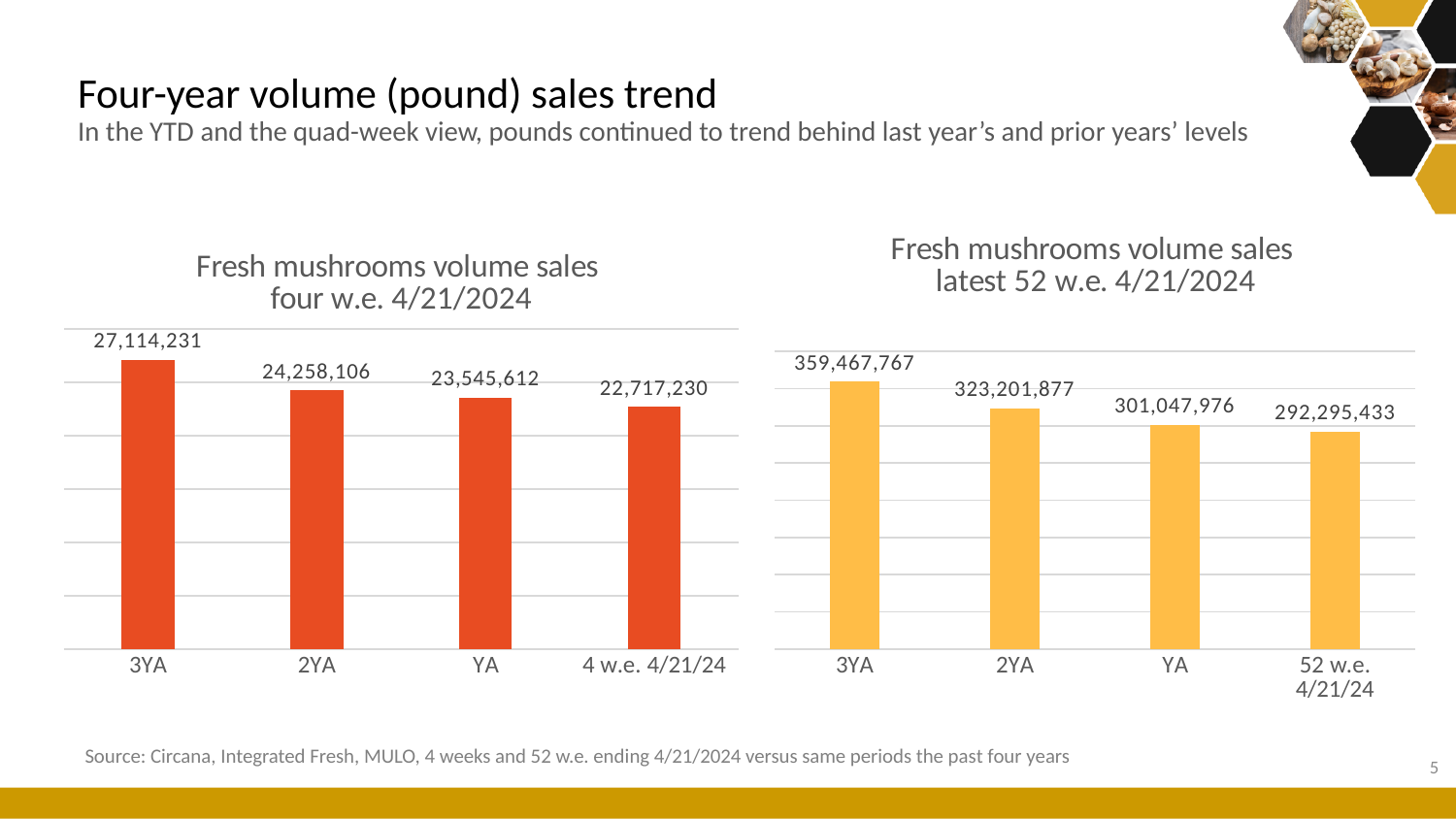

# Four-year volume (pound) sales trend In the YTD and the quad-week view, pounds continued to trend behind last year’s and prior years’ levels

### Chart: Fresh mushrooms volume sales four w.e. 4/21/2024

| Category | 4 w.e. |
|---|---|
| 3YA | 27114231.0 |
| 2YA | 24258106.0 |
| YA | 23545612.0 |
| 4 w.e. 4/21/24 | 22717230.0 |

### Chart: Fresh mushrooms volume sales latest 52 w.e. 4/21/2024

| Category | 52 w.e. |
|---|---|
| 3YA | 359467767.0 |
| 2YA | 323201877.0 |
| YA | 301047976.0 |
| 52 w.e. 4/21/24 | 292295433.0 |
Source: Circana, Integrated Fresh, MULO, 4 weeks and 52 w.e. ending 4/21/2024 versus same periods the past four years
5